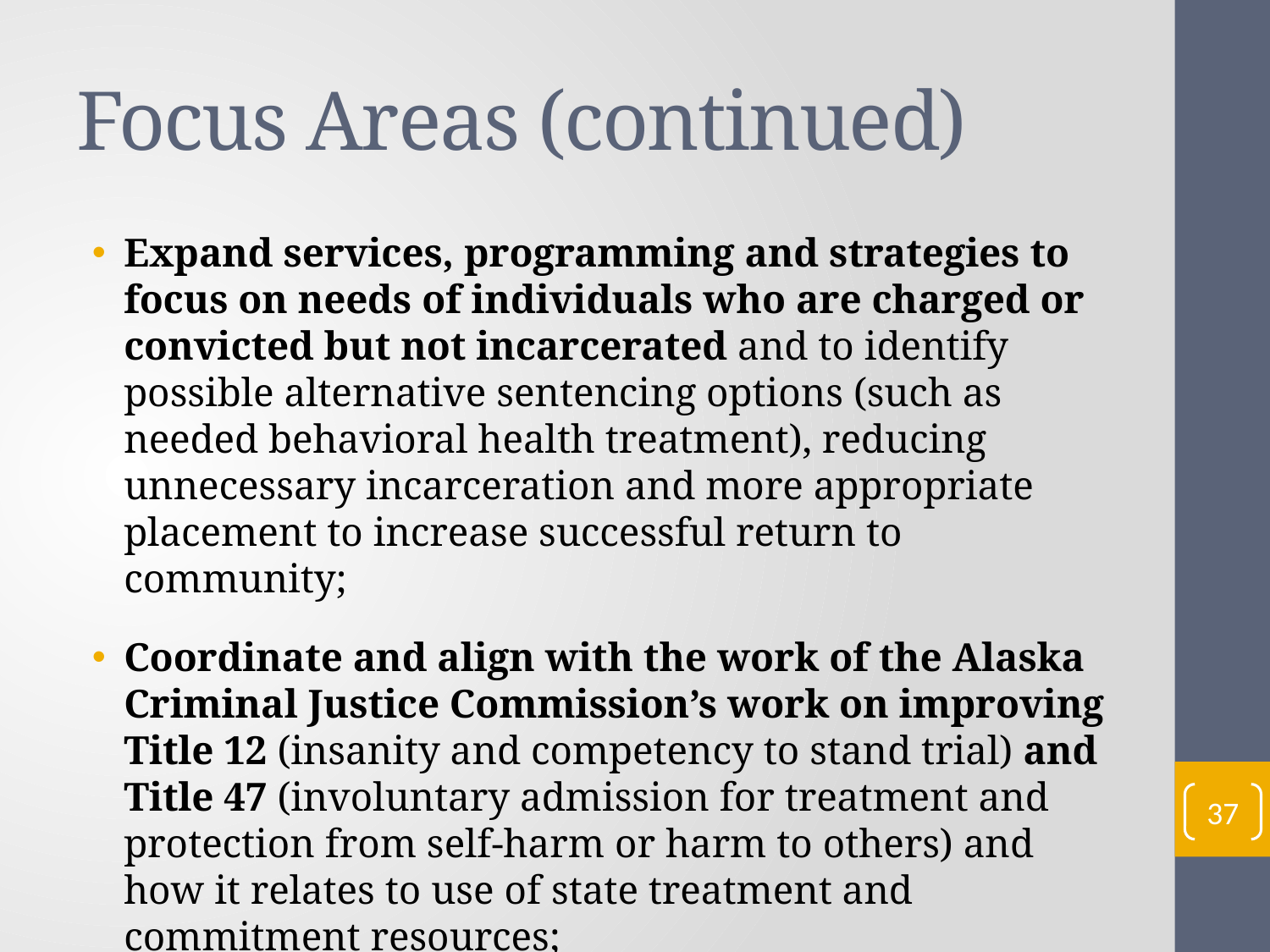

# Focus Areas (continued)
Expand services, programming and strategies to focus on needs of individuals who are charged or convicted but not incarcerated and to identify possible alternative sentencing options (such as needed behavioral health treatment), reducing unnecessary incarceration and more appropriate placement to increase successful return to community;

Coordinate and align with the work of the Alaska Criminal Justice Commission’s work on improving Title 12 (insanity and competency to stand trial) and Title 47 (involuntary admission for treatment and protection from self-harm or harm to others) and how it relates to use of state treatment and commitment resources;

37